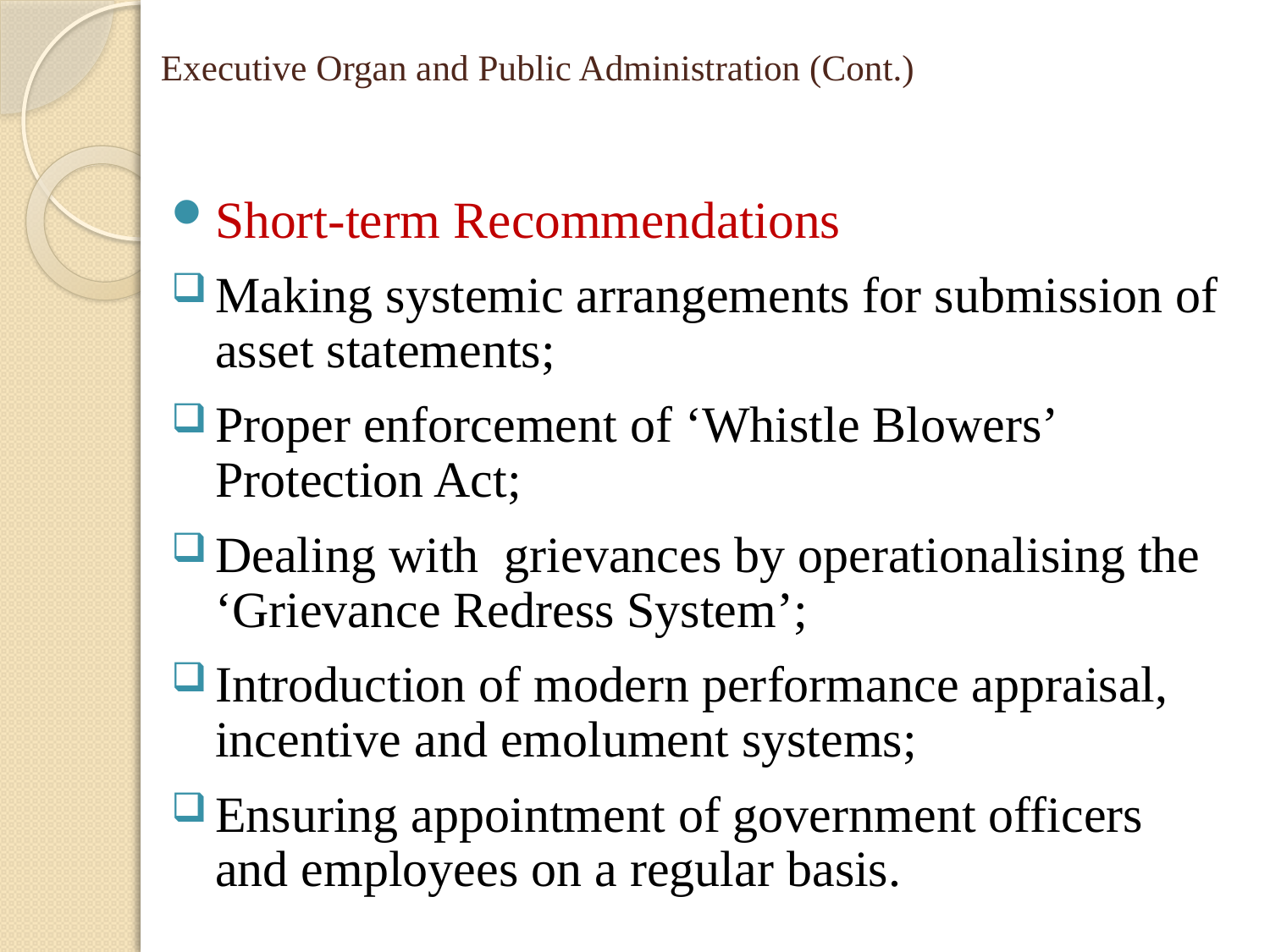

# Executive Organ and Public Administration (Cont.)
Short-term Recommendations
Making systemic arrangements for submission of asset statements;
Proper enforcement of ‘Whistle Blowers’ Protection Act;
Dealing with  grievances by operationalising the ‘Grievance Redress System’;
Introduction of modern performance appraisal, incentive and emolument systems;
Ensuring appointment of government officers and employees on a regular basis.